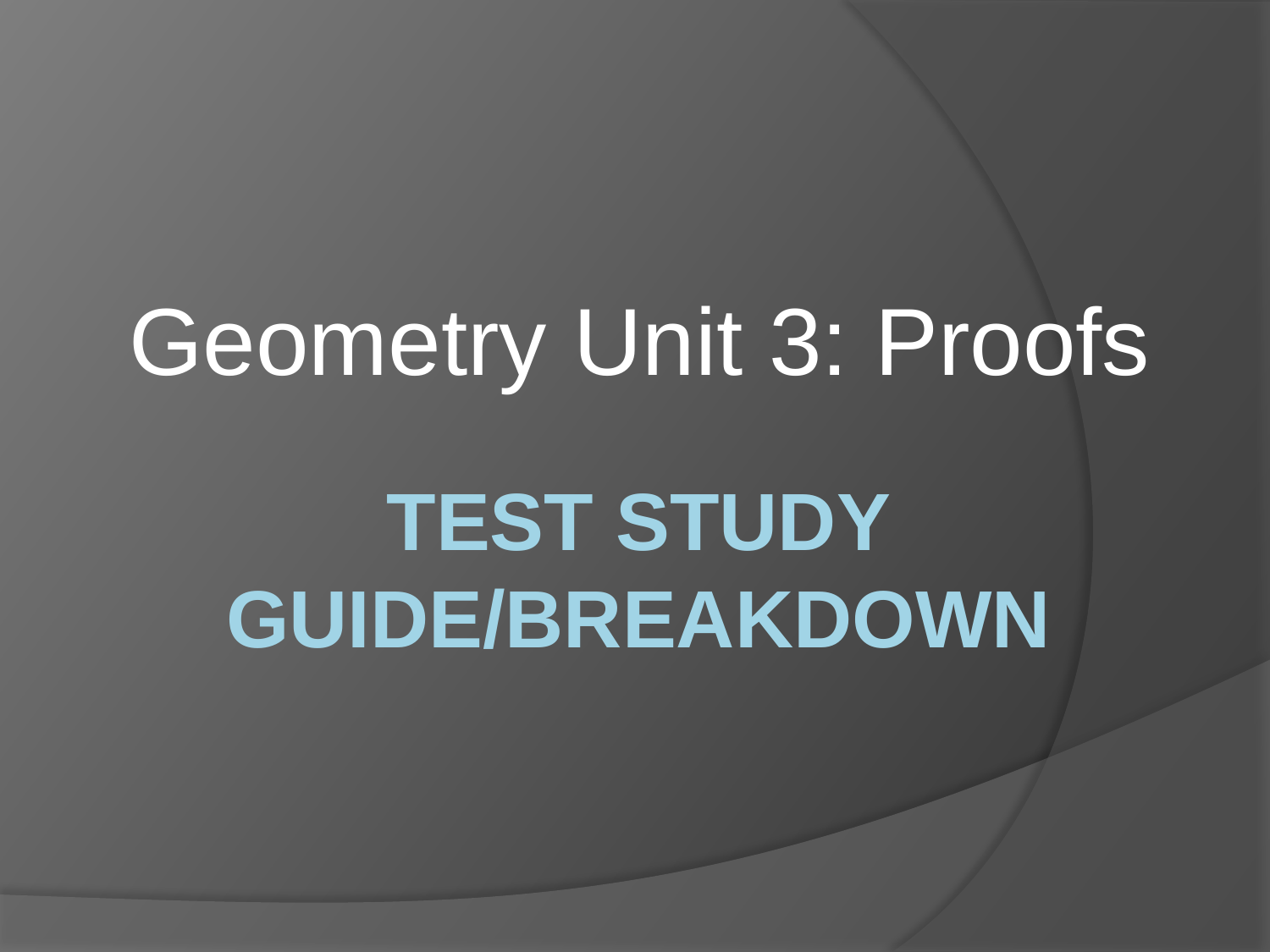

Geometry Unit 3: Proofs
# Test Study Guide/Breakdown